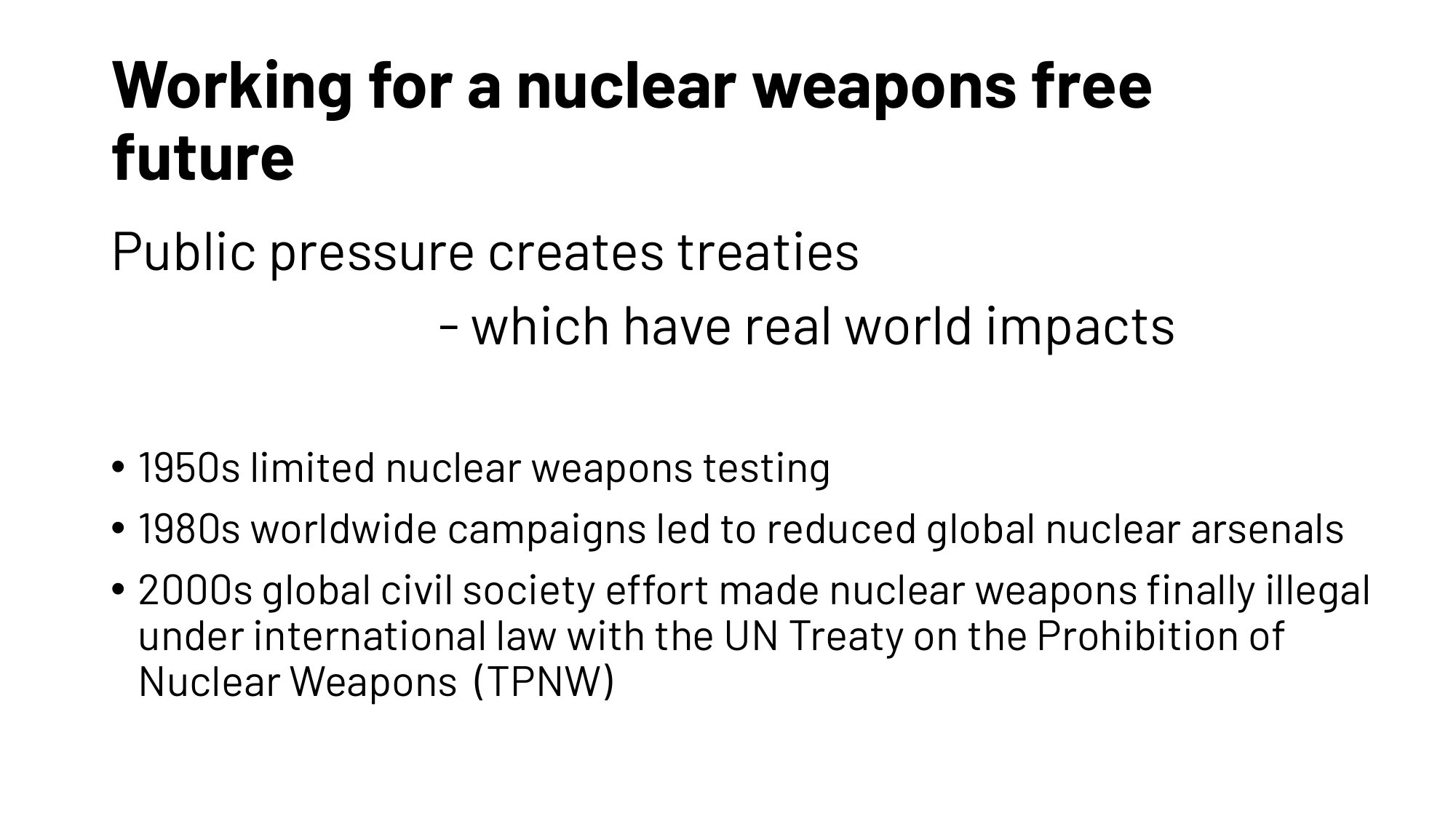

# Working for a nuclear weapons free future
Public pressure creates treaties
			- which have real world impacts

1950s limited nuclear weapons testing
1980s worldwide campaigns led to reduced global nuclear arsenals
2000s global civil society effort made nuclear weapons finally illegal under international law with the UN Treaty on the Prohibition of Nuclear Weapons  (TPNW)